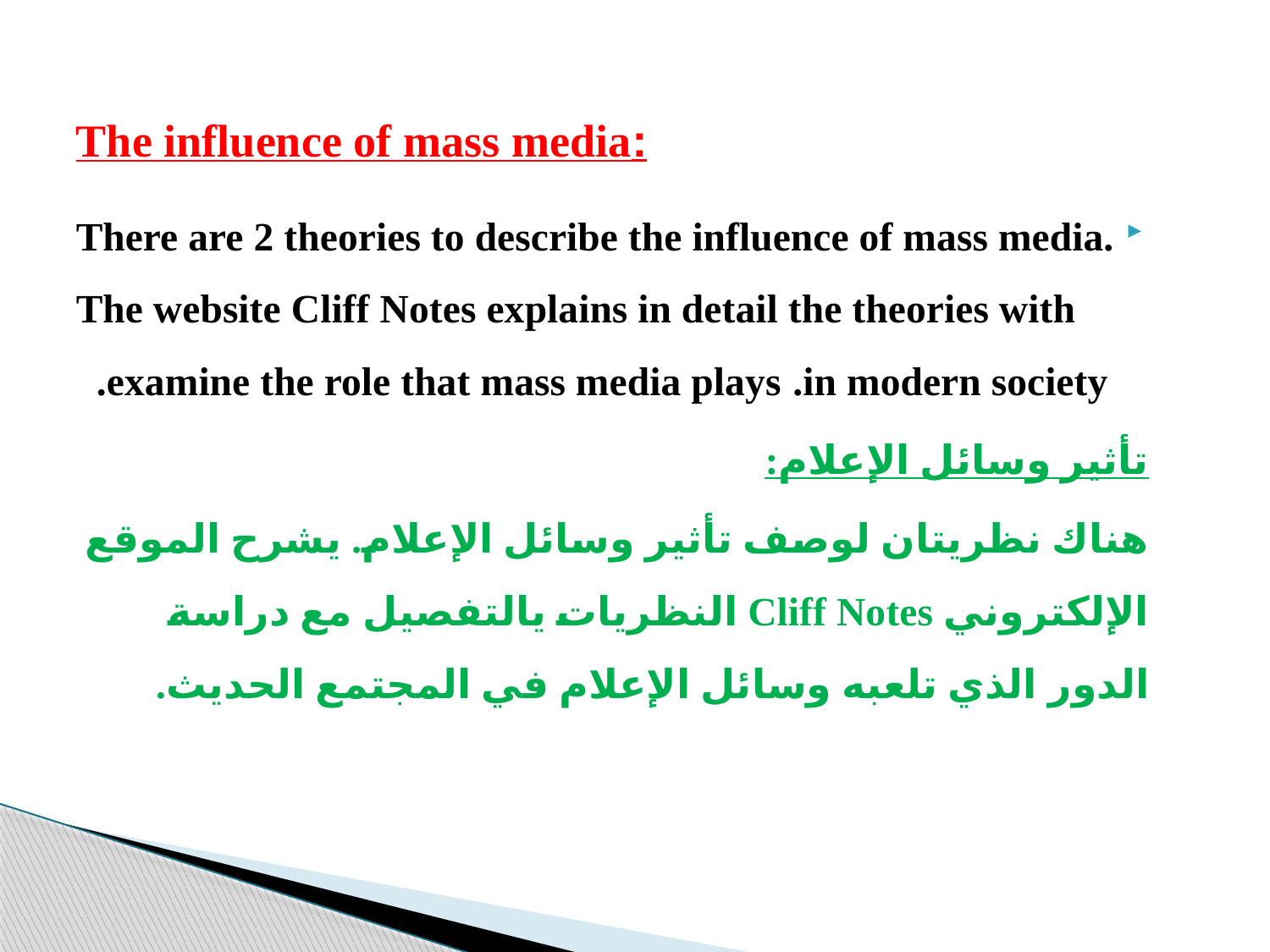

# :The influence of mass media
There are 2 theories to describe the influence of mass media. The website Cliff Notes explains in detail the theories with examine the role that mass media plays .in modern society.
تأثير وسائل الإعلام:
هناك نظريتان لوصف تأثير وسائل الإعلام. يشرح الموقع الإلكتروني Cliff Notes النظريات يالتفصيل مع دراسة الدور الذي تلعبه وسائل الإعلام في المجتمع الحديث.